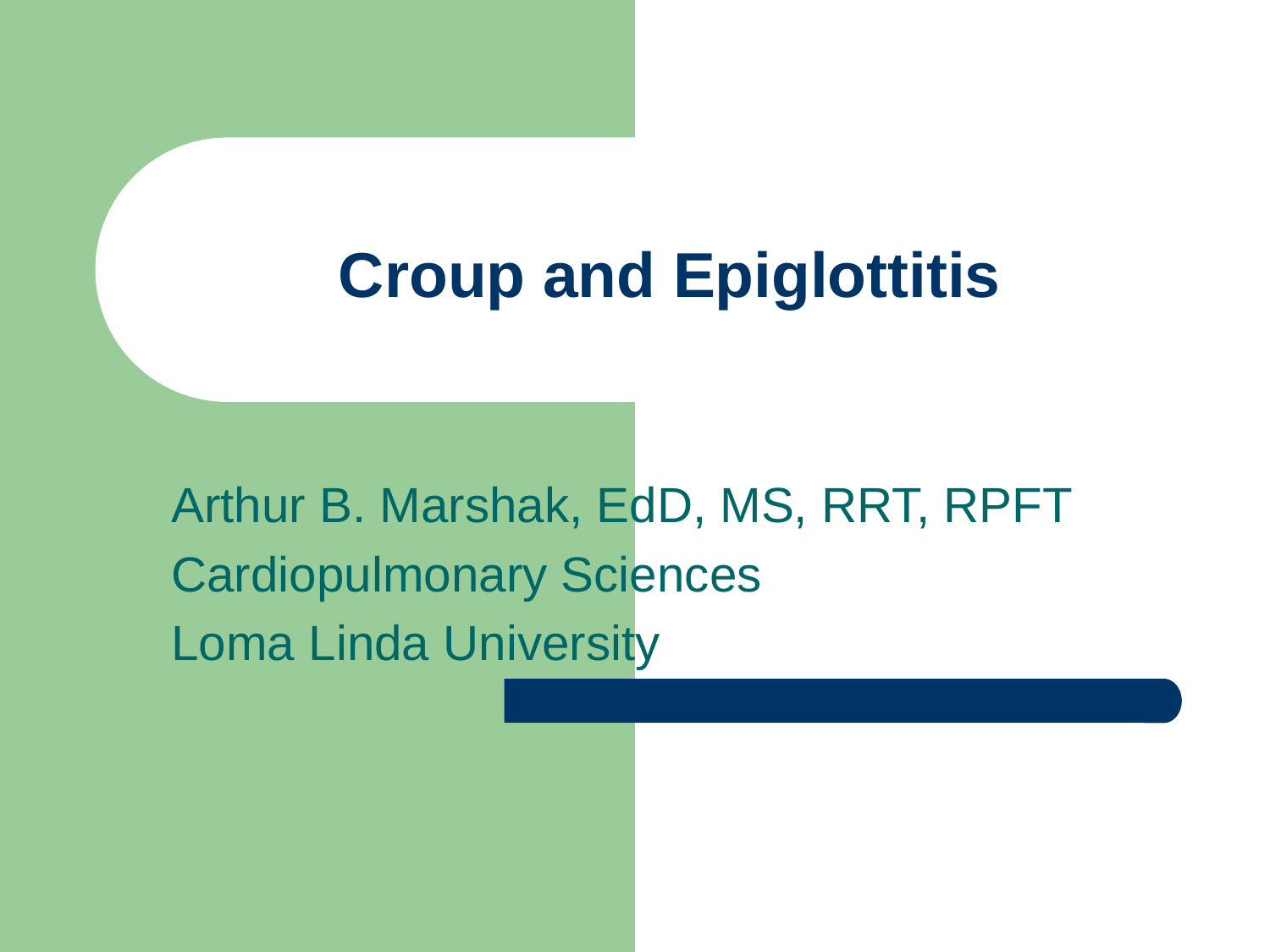

# Croup and Epiglottitis
Arthur B. Marshak, EdD, MS, RRT, RPFT
Cardiopulmonary Sciences
Loma Linda University